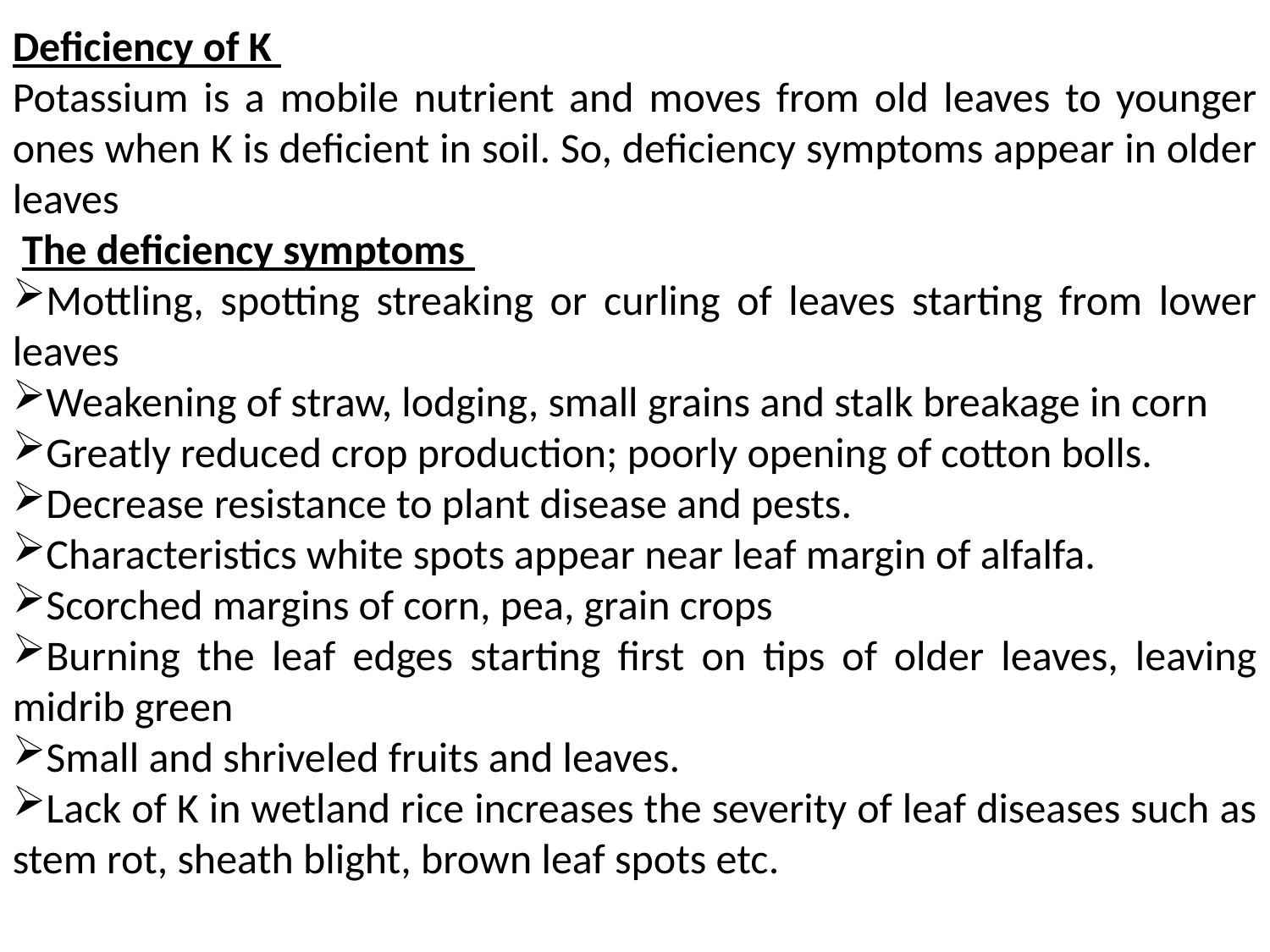

Deficiency of K
Potassium is a mobile nutrient and moves from old leaves to younger ones when K is deficient in soil. So, deficiency symptoms appear in older leaves
 The deficiency symptoms
Mottling, spotting streaking or curling of leaves starting from lower leaves
Weakening of straw, lodging, small grains and stalk breakage in corn
Greatly reduced crop production; poorly opening of cotton bolls.
Decrease resistance to plant disease and pests.
Characteristics white spots appear near leaf margin of alfalfa.
Scorched margins of corn, pea, grain crops
Burning the leaf edges starting first on tips of older leaves, leaving midrib green
Small and shriveled fruits and leaves.
Lack of K in wetland rice increases the severity of leaf diseases such as stem rot, sheath blight, brown leaf spots etc.